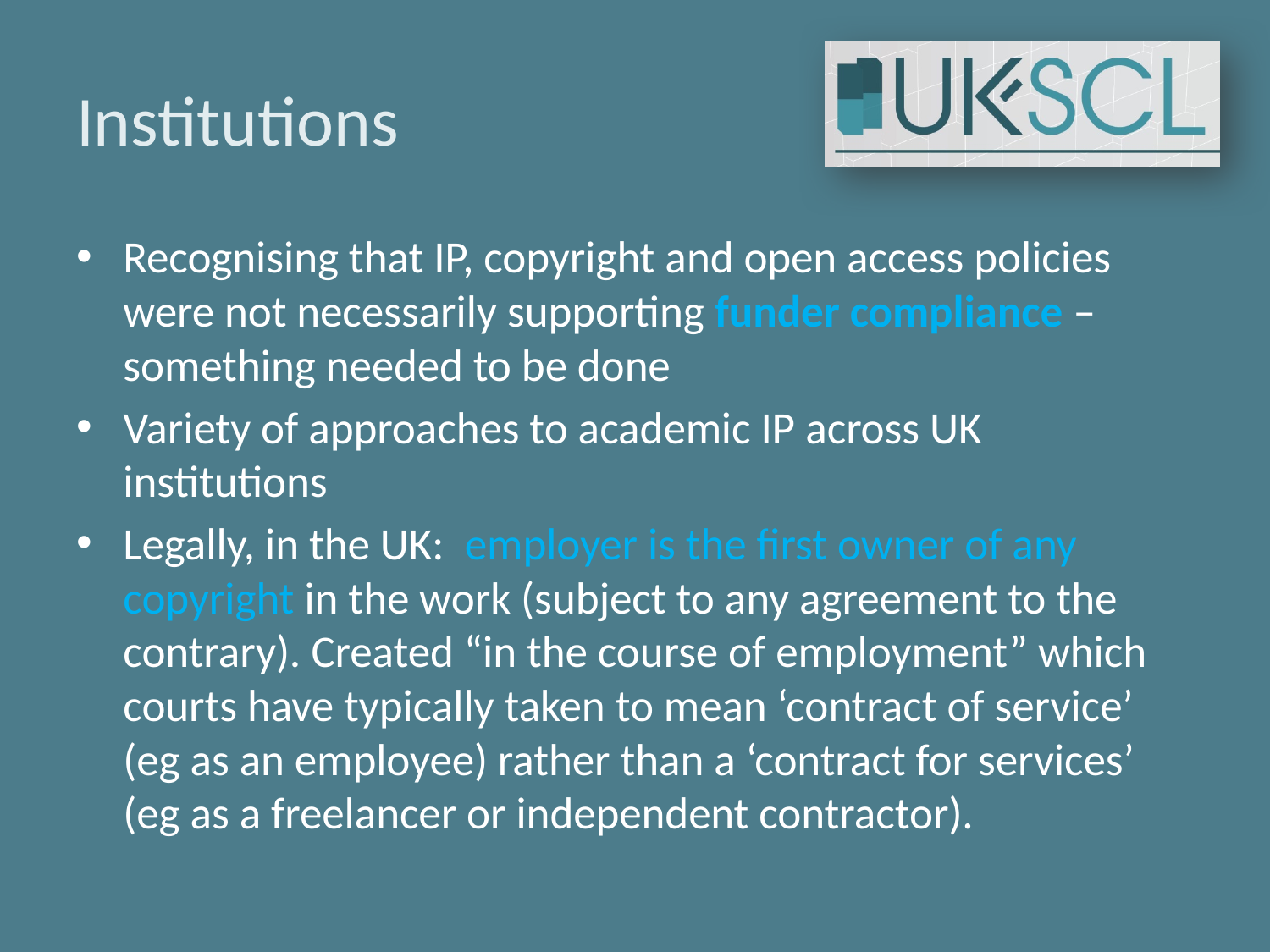

# Institutions
Recognising that IP, copyright and open access policies were not necessarily supporting funder compliance – something needed to be done
Variety of approaches to academic IP across UK institutions
Legally, in the UK:  employer is the first owner of any copyright in the work (subject to any agreement to the contrary). Created “in the course of employment” which courts have typically taken to mean ‘contract of service’ (eg as an employee) rather than a ‘contract for services’ (eg as a freelancer or independent contractor).